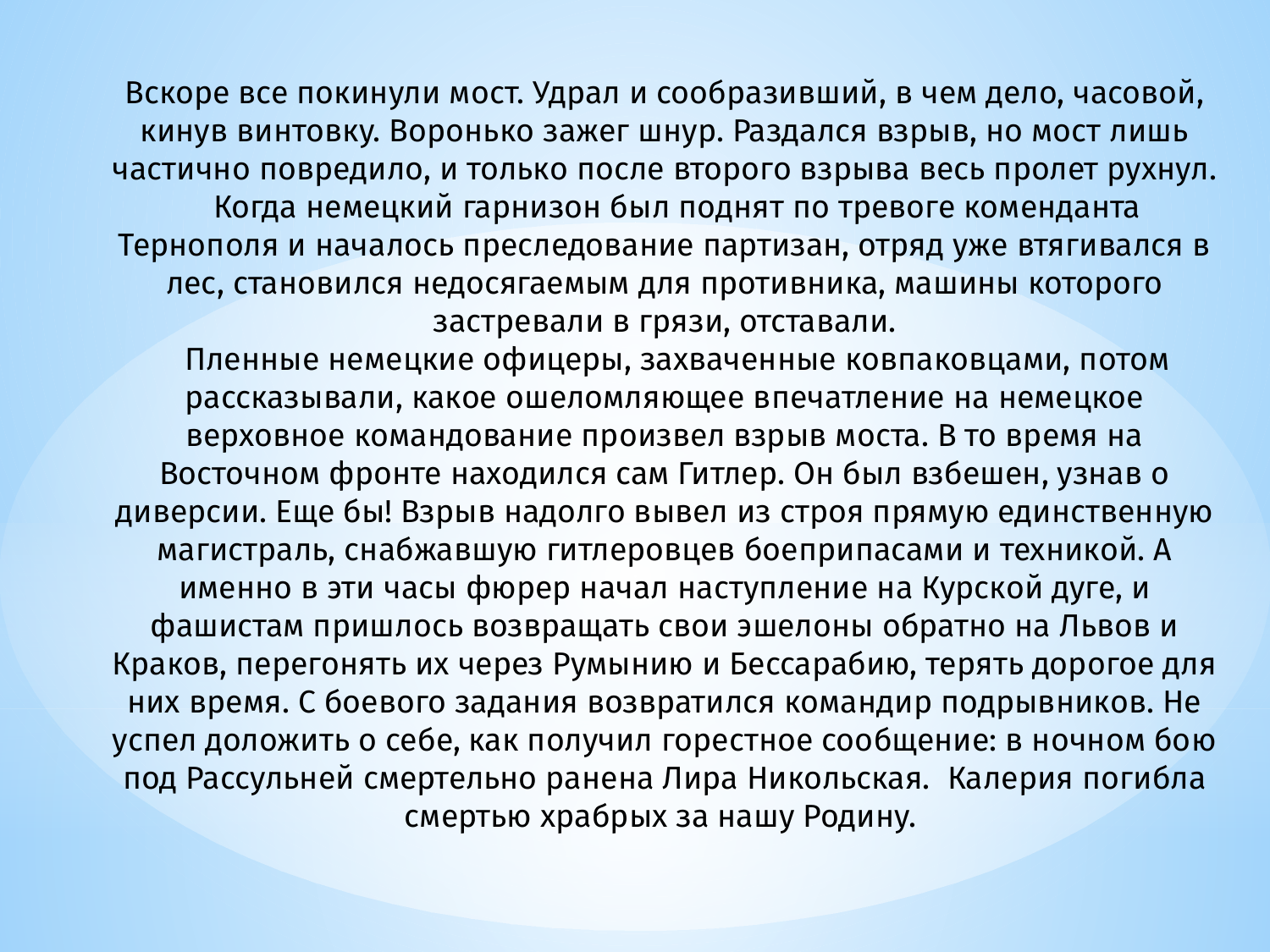

Вскоре все покинули мост. Удрал и сообразивший, в чем дело, часовой, кинув винтовку. Воронько зажег шнур. Раздался взрыв, но мост лишь частично повредило, и только после второго взрыва весь пролет рухнул.
   Когда немецкий гарнизон был поднят по тревоге коменданта Тернополя и началось преследование партизан, отряд уже втягивался в лес, становился недосягаемым для противника, машины которого застревали в грязи, отставали.
   Пленные немецкие офицеры, захваченные ковпаковцами, потом рассказывали, какое ошеломляющее впечатление на немецкое верховное командование произвел взрыв моста. В то время на Восточном фронте находился сам Гитлер. Он был взбешен, узнав о диверсии. Еще бы! Взрыв надолго вывел из строя прямую единственную магистраль, снабжавшую гитлеровцев боеприпасами и техникой. А именно в эти часы фюрер начал наступление на Курской дуге, и фашистам пришлось возвращать свои эшелоны обратно на Львов и Краков, перегонять их через Румынию и Бессарабию, терять дорогое для них время. С боевого задания возвратился командир подрывников. Не успел доложить о себе, как получил горестное сообщение: в ночном бою под Рассульней смертельно ранена Лира Никольская.  Калерия погибла смертью храбрых за нашу Родину.